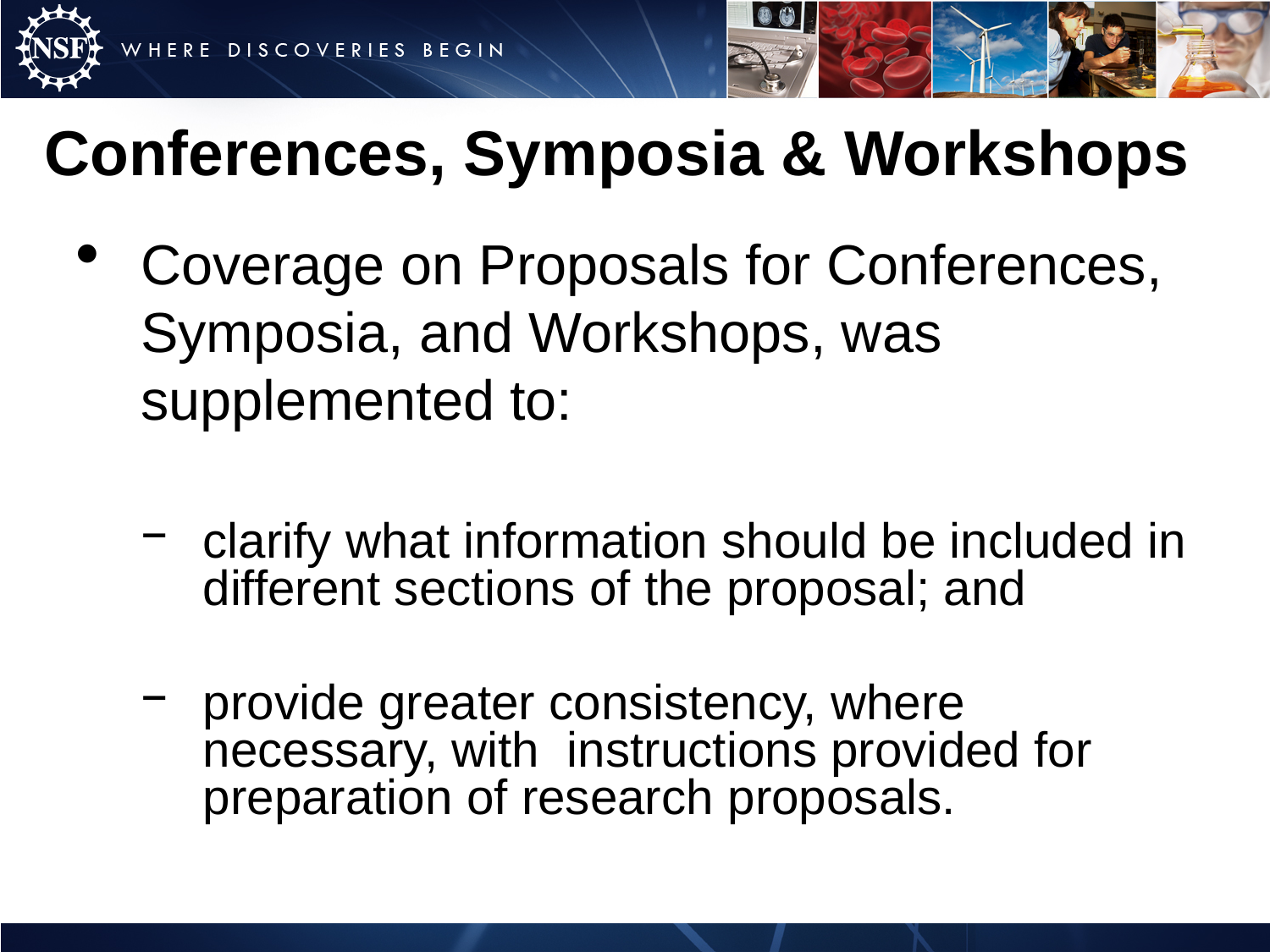

# Conferences, Symposia & Workshops
Coverage on Proposals for Conferences, Symposia, and Workshops, was supplemented to:

clarify what information should be included in different sections of the proposal; and

provide greater consistency, where necessary, with  instructions provided for preparation of research proposals.